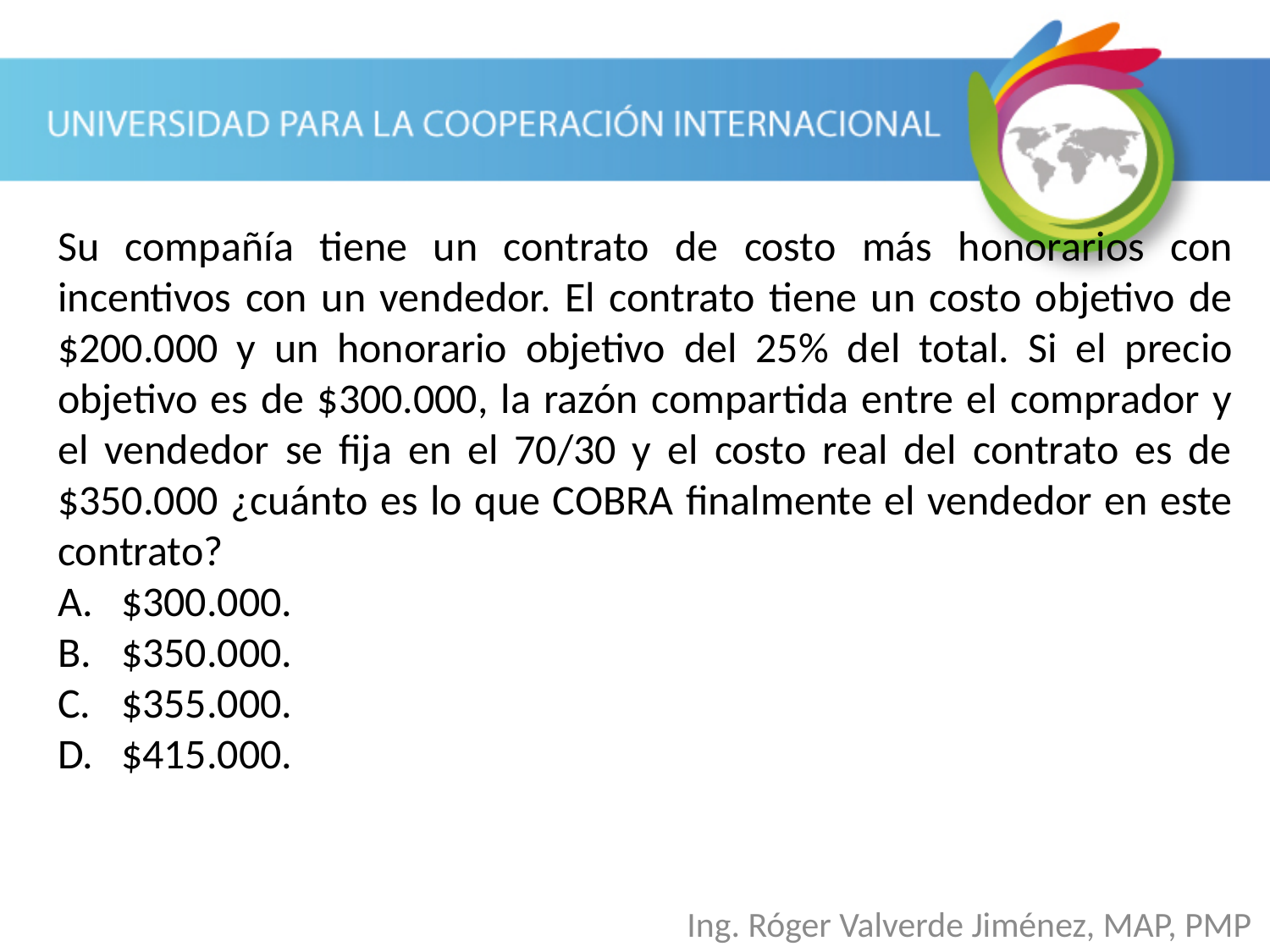

Su compañía tiene un contrato de costo más honorarios con incentivos con un vendedor. El contrato tiene un costo objetivo de $200.000 y un honorario objetivo del 25% del total. Si el precio objetivo es de $300.000, la razón compartida entre el comprador y el vendedor se fija en el 70/30 y el costo real del contrato es de $350.000 ¿cuánto es lo que COBRA finalmente el vendedor en este contrato?
$300.000.
$350.000.
$355.000.
$415.000.

Ing. Róger Valverde Jiménez, MAP, PMP